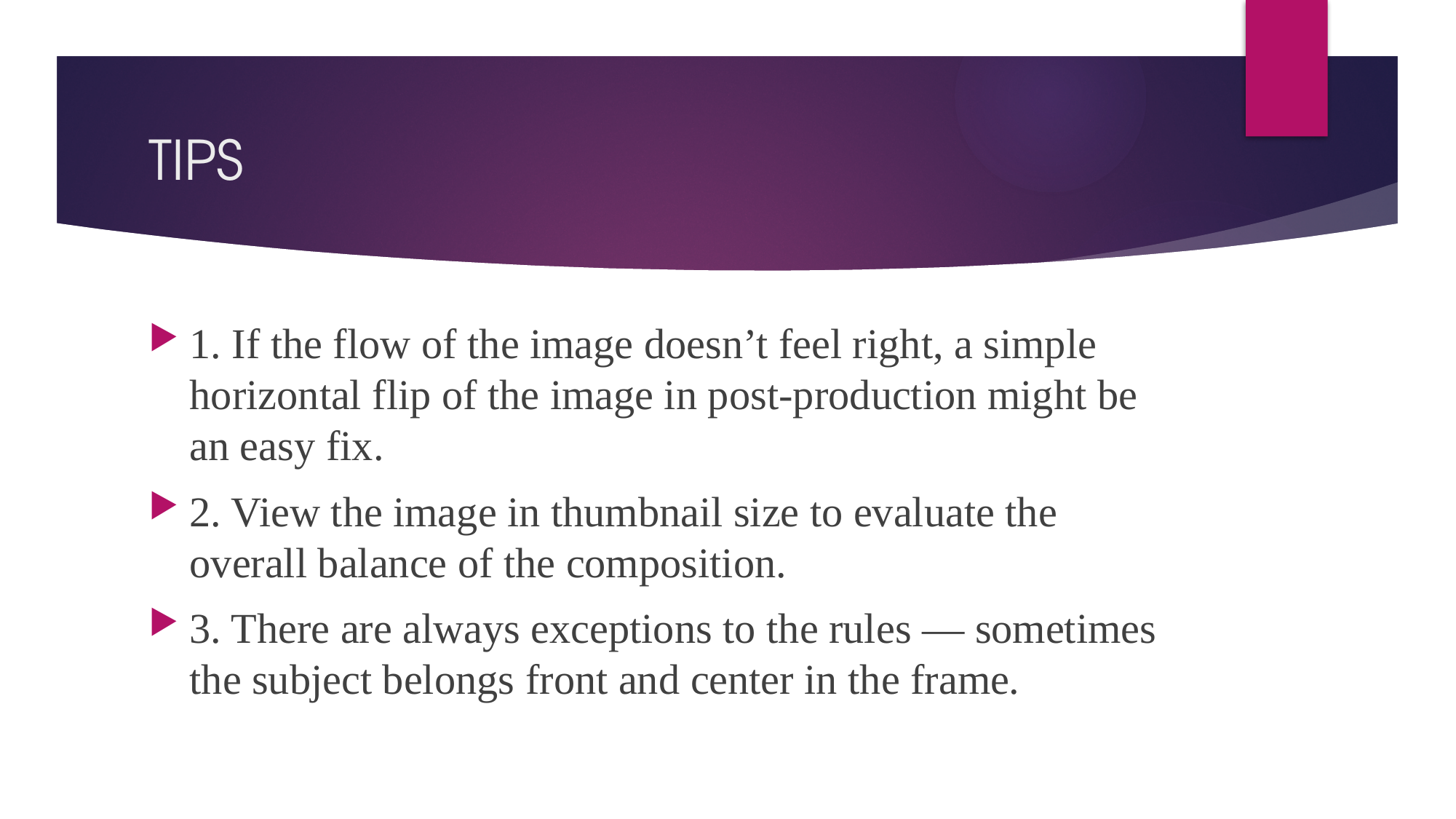

# TIPS
1. If the flow of the image doesn’t feel right, a simple horizontal flip of the image in post-production might be an easy fix.
2. View the image in thumbnail size to evaluate the overall balance of the composition.
3. There are always exceptions to the rules — sometimes the subject belongs front and center in the frame.